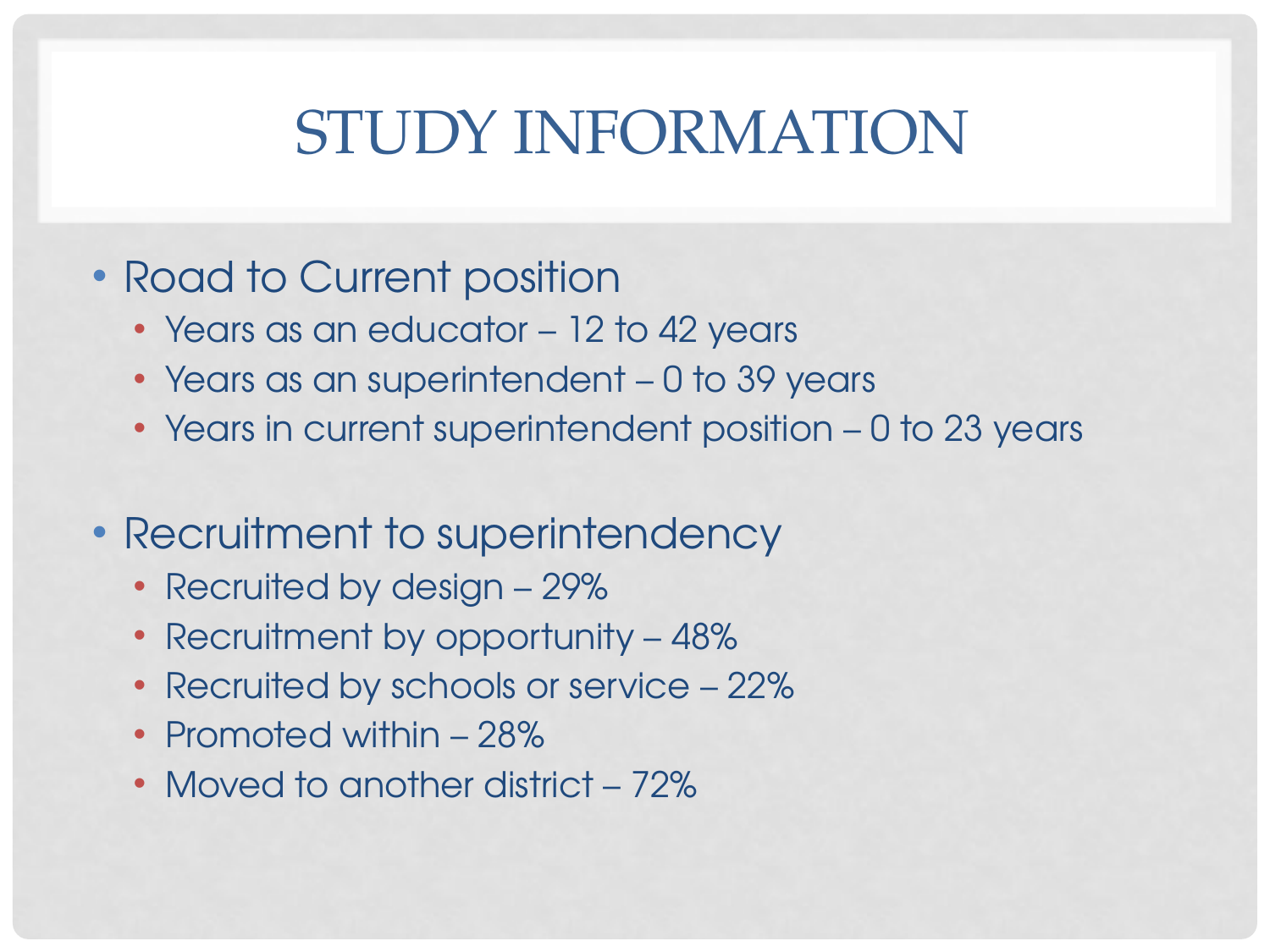

# Study Information
Road to Current position
Years as an educator – 12 to 42 years
Years as an superintendent – 0 to 39 years
Years in current superintendent position – 0 to 23 years

Recruitment to superintendency
Recruited by design – 29%
Recruitment by opportunity – 48%
Recruited by schools or service – 22%
Promoted within – 28%
Moved to another district – 72%